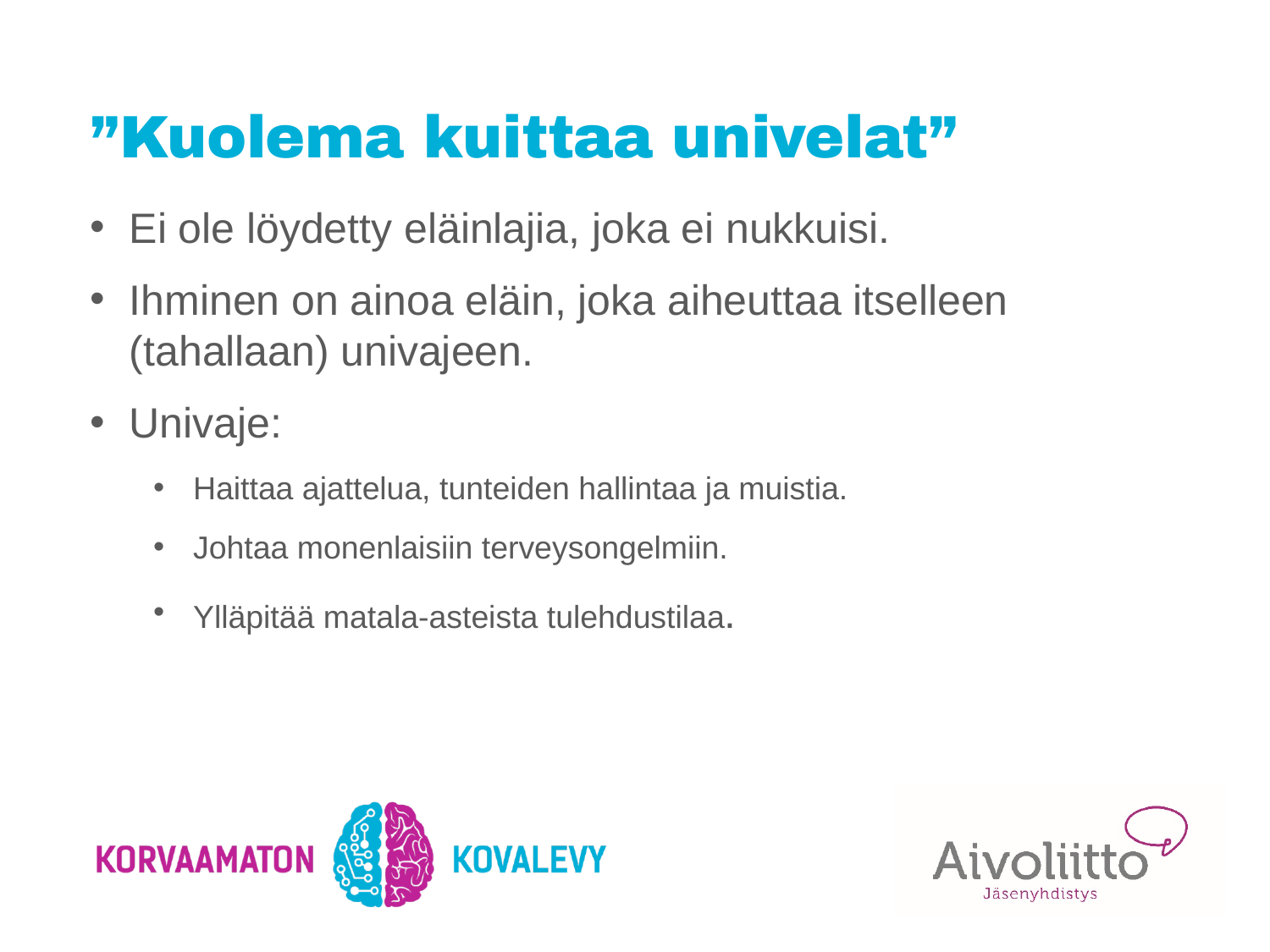

# ”Kuolema kuittaa univelat”
Ei ole löydetty eläinlajia, joka ei nukkuisi.
Ihminen on ainoa eläin, joka aiheuttaa itselleen (tahallaan) univajeen.
Univaje:
Haittaa ajattelua, tunteiden hallintaa ja muistia.
Johtaa monenlaisiin terveysongelmiin.
Ylläpitää matala-asteista tulehdustilaa.